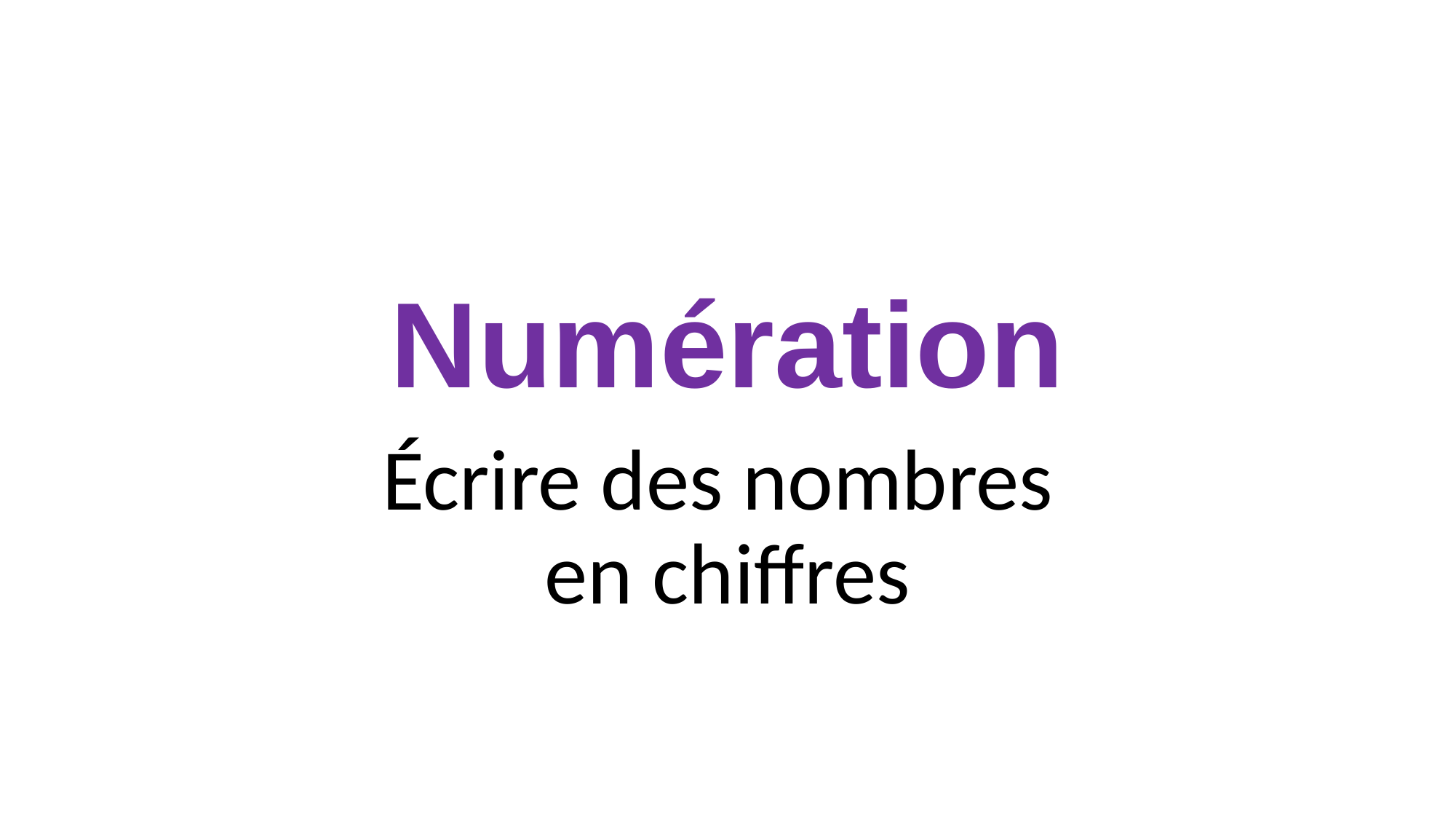

# Numération
Écrire des nombres
en chiffres